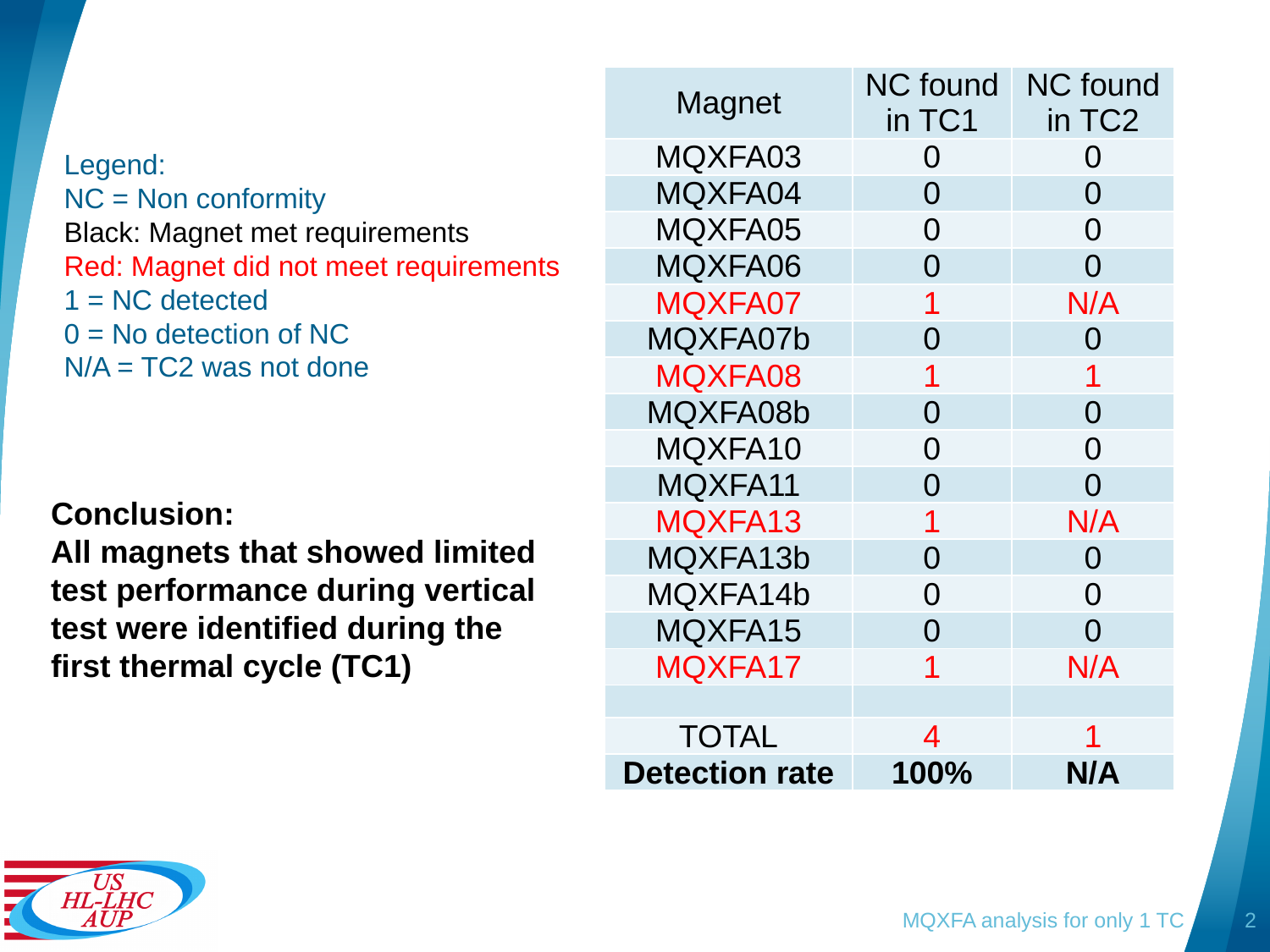

| Magnet | NC found in TC1 | NC found in TC2 |
| --- | --- | --- |
| MQXFA03 | 0 | 0 |
| MQXFA04 | 0 | 0 |
| MQXFA05 | 0 | 0 |
| MQXFA06 | 0 | 0 |
| MQXFA07 | 1 | N/A |
| MQXFA07b | 0 | 0 |
| MQXFA08 | 1 | 1 |
| MQXFA08b | 0 | 0 |
| MQXFA10 | 0 | 0 |
| MQXFA11 | 0 | 0 |
| MQXFA13 | 1 | N/A |
| MQXFA13b | 0 | 0 |
| MQXFA14b | 0 | 0 |
| MQXFA15 | 0 | 0 |
| MQXFA17 | 1 | N/A |
|  |  |  |
| TOTAL | 4 | 1 |
| Detection rate | 100% | N/A |
Legend:
NC = Non conformity
Black: Magnet met requirements
Red: Magnet did not meet requirements
1 = NC detected
0 = No detection of NC
N/A = TC2 was not done
Conclusion:
All magnets that showed limited test performance during vertical test were identified during the first thermal cycle (TC1)
MQXFA analysis for only 1 TC
2